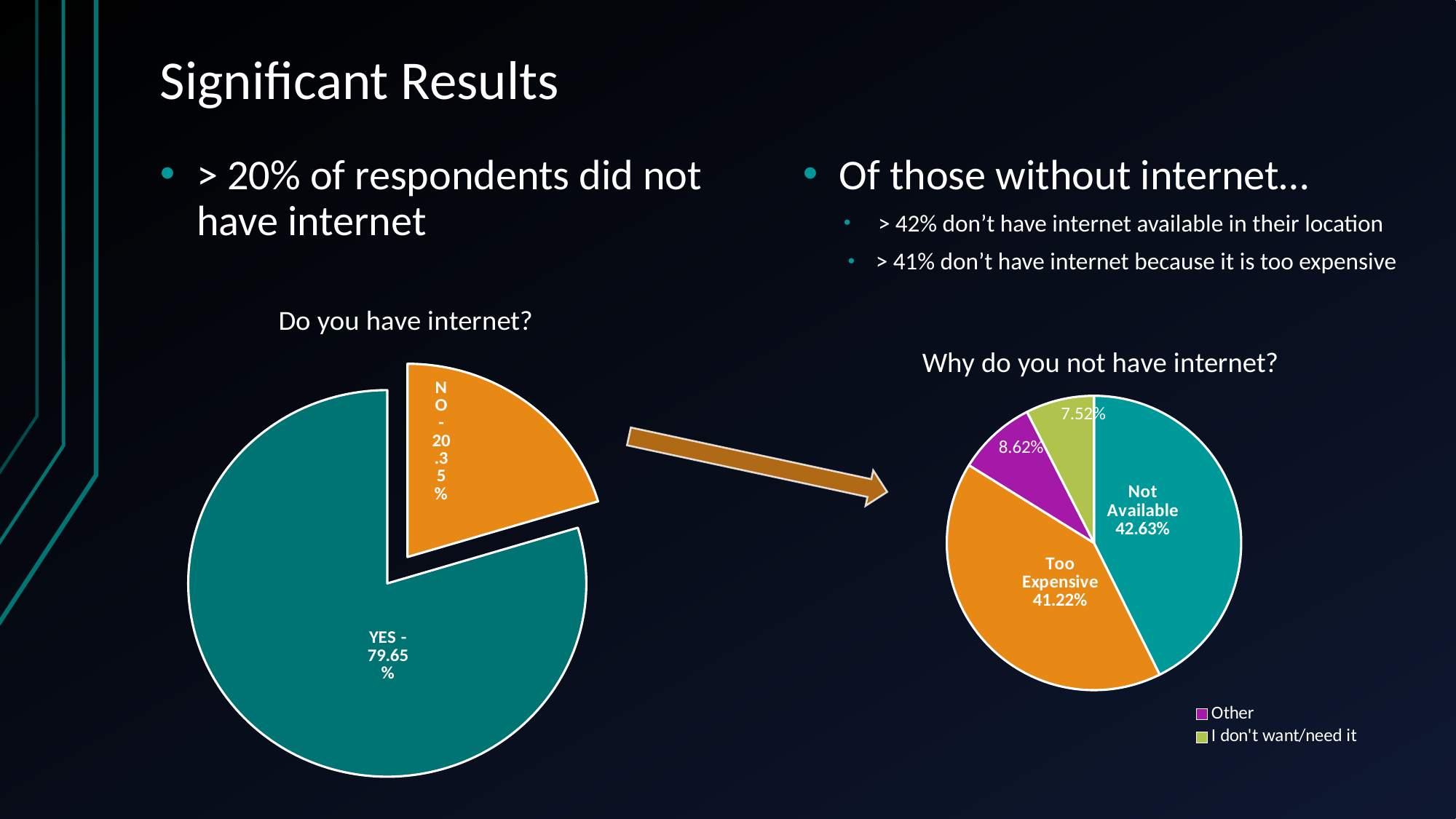

# Significant Results
> 20% of respondents did not have internet
Of those without internet…
> 42% don’t have internet available in their location
> 41% don’t have internet because it is too expensive

### Chart:

| Category | Do you have internet? |
|---|---|
| No | 20.35 |
| Yes | 79.65 |

### Chart: Why do you not have internet?

| Category |  |
|---|---|
| Not available at my location | 0.4263 |
| Too expensive | 0.4122 |
| Other | 0.0862 |
| I don't want/need it | 0.0752 |